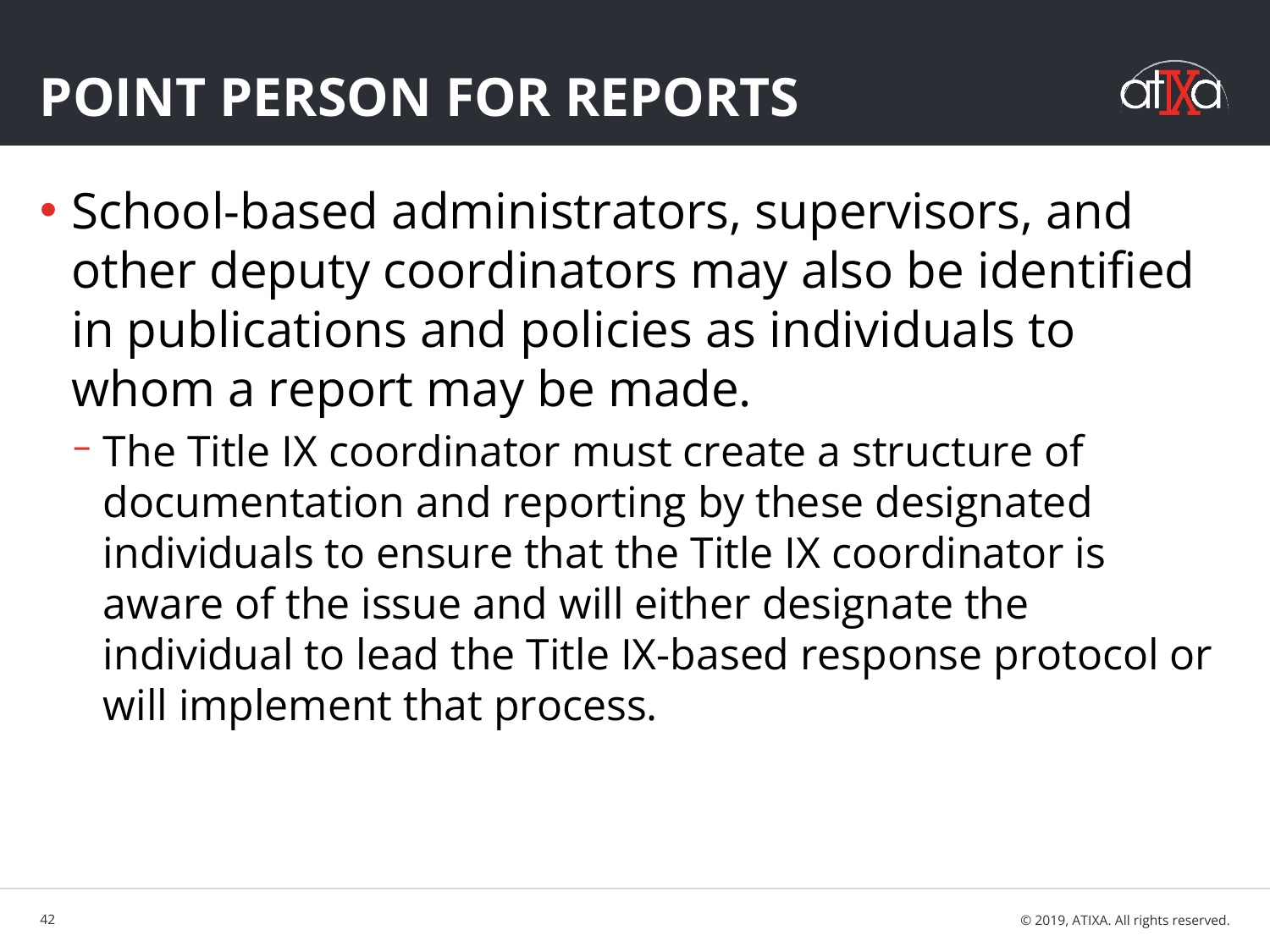

# Point Person for REPORTS
School-based administrators, supervisors, and other deputy coordinators may also be identified in publications and policies as individuals to whom a report may be made.
The Title IX coordinator must create a structure of documentation and reporting by these designated individuals to ensure that the Title IX coordinator is aware of the issue and will either designate the individual to lead the Title IX-based response protocol or will implement that process.